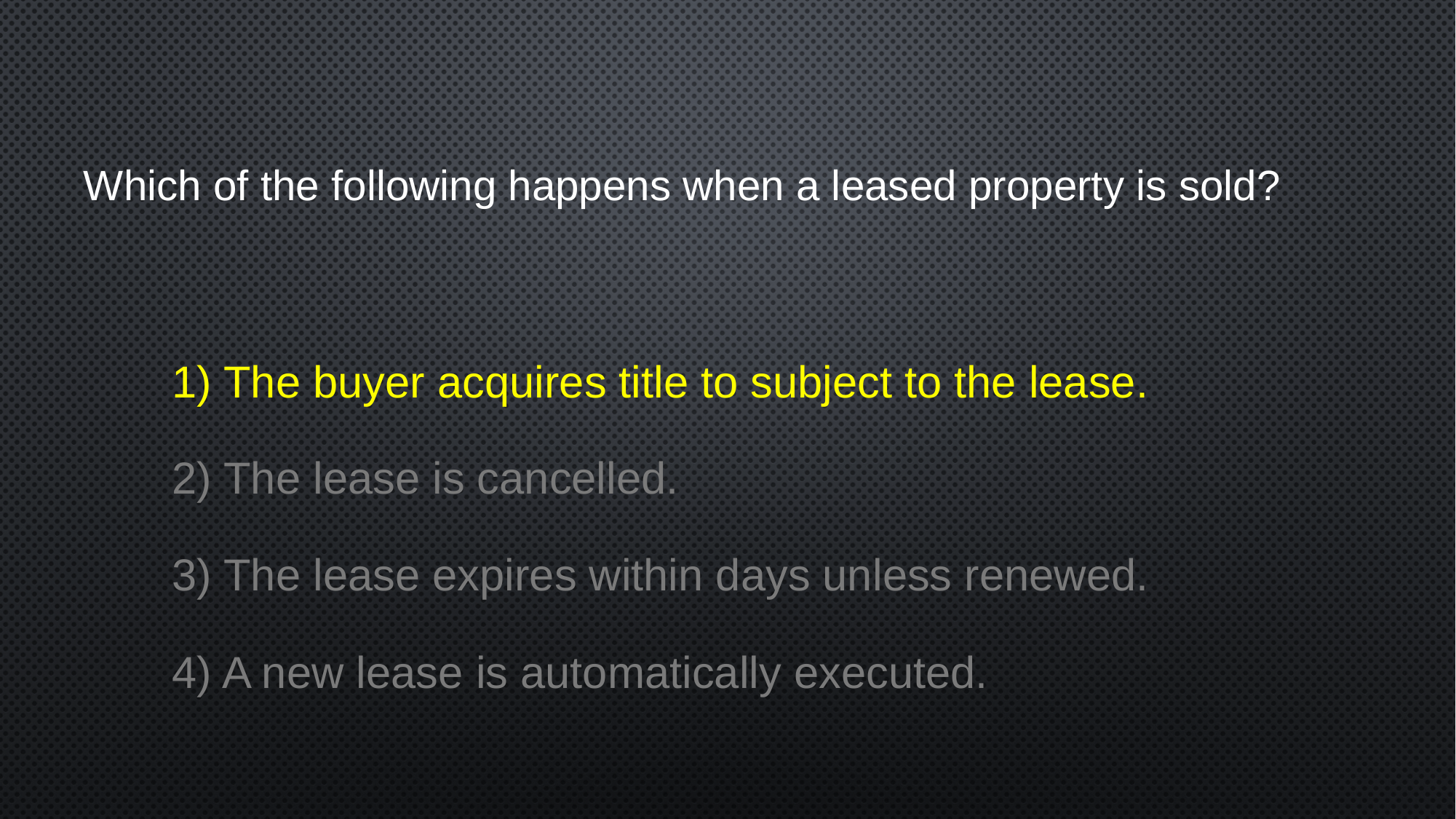

Which of the following happens when a leased property is sold?
1) The buyer acquires title to subject to the lease.
2) The lease is cancelled.
3) The lease expires within days unless renewed.
4) A new lease is automatically executed.